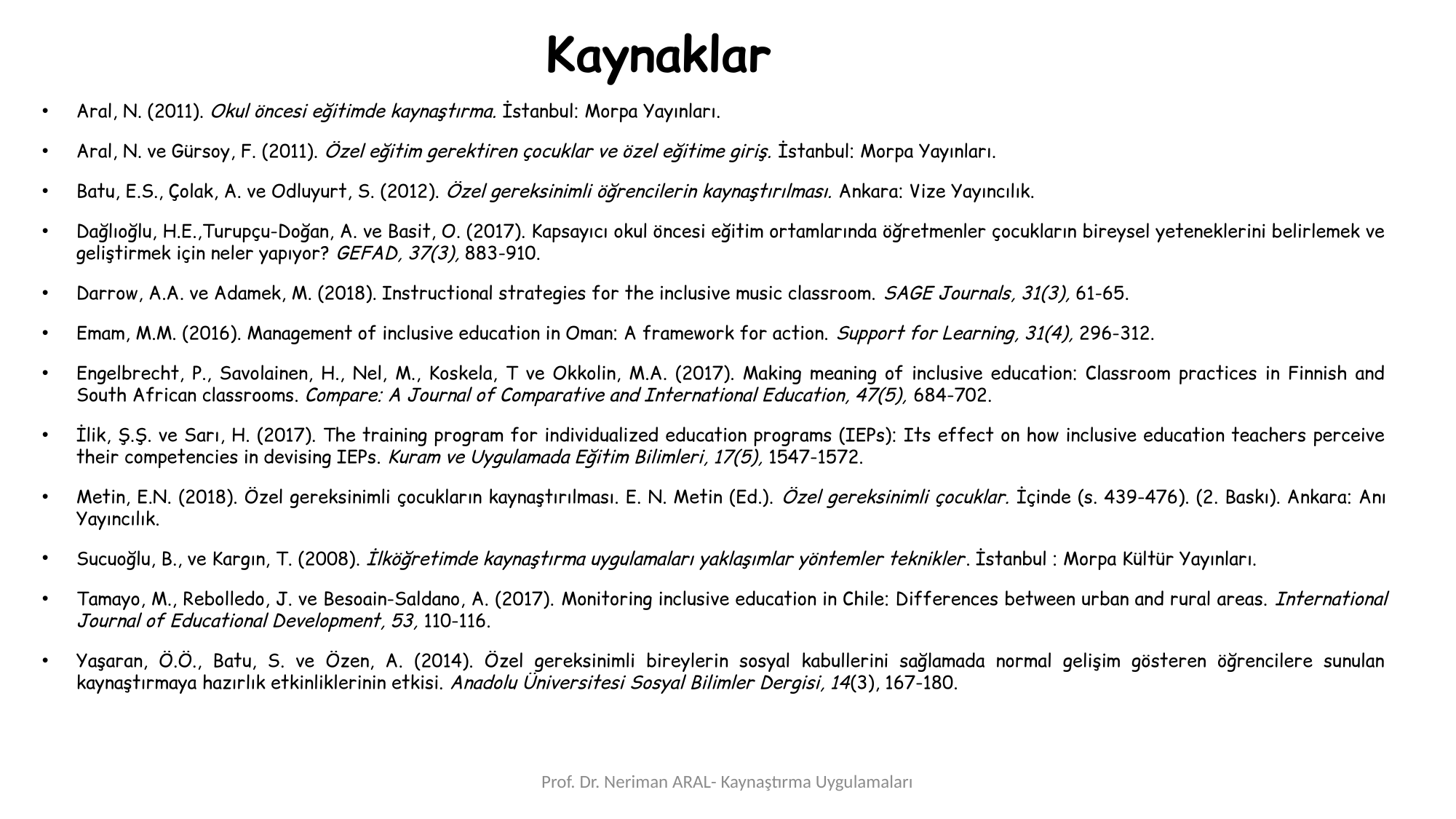

Kaynaklar
Aral, N. (2011). Okul öncesi eğitimde kaynaştırma. İstanbul: Morpa Yayınları.
Aral, N. ve Gürsoy, F. (2011). Özel eğitim gerektiren çocuklar ve özel eğitime giriş. İstanbul: Morpa Yayınları.
Batu, E.S., Çolak, A. ve Odluyurt, S. (2012). Özel gereksinimli öğrencilerin kaynaştırılması. Ankara: Vize Yayıncılık.
Dağlıoğlu, H.E.,Turupçu-Doğan, A. ve Basit, O. (2017). Kapsayıcı okul öncesi eğitim ortamlarında öğretmenler çocukların bireysel yeteneklerini belirlemek ve geliştirmek için neler yapıyor? GEFAD, 37(3), 883-910.
Darrow, A.A. ve Adamek, M. (2018). Instructional strategies for the inclusive music classroom. SAGE Journals, 31(3), 61-65.
Emam, M.M. (2016). Management of inclusive education in Oman: A framework for action. Support for Learning, 31(4), 296-312.
Engelbrecht, P., Savolainen, H., Nel, M., Koskela, T ve Okkolin, M.A. (2017). Making meaning of inclusive education: Classroom practices in Finnish and South African classrooms. Compare: A Journal of Comparative and International Education, 47(5), 684-702.
İlik, Ş.Ş. ve Sarı, H. (2017). The training program for individualized education programs (IEPs): Its effect on how inclusive education teachers perceive their competencies in devising IEPs. Kuram ve Uygulamada Eğitim Bilimleri, 17(5), 1547-1572.
Metin, E.N. (2018). Özel gereksinimli çocukların kaynaştırılması. E. N. Metin (Ed.). Özel gereksinimli çocuklar. İçinde (s. 439-476). (2. Baskı). Ankara: Anı Yayıncılık.
Sucuoğlu, B., ve Kargın, T. (2008). İlköğretimde kaynaştırma uygulamaları yaklaşımlar yöntemler teknikler. İstanbul : Morpa Kültür Yayınları.
Tamayo, M., Rebolledo, J. ve Besoain-Saldano, A. (2017). Monitoring inclusive education in Chile: Differences between urban and rural areas. International Journal of Educational Development, 53, 110-116.
Yaşaran, Ö.Ö., Batu, S. ve Özen, A. (2014). Özel gereksinimli bireylerin sosyal kabullerini sağlamada normal gelişim gösteren öğrencilere sunulan kaynaştırmaya hazırlık etkinliklerinin etkisi. Anadolu Üniversitesi Sosyal Bilimler Dergisi, 14(3), 167-180.

Prof. Dr. Neriman ARAL- Kaynaştırma Uygulamaları